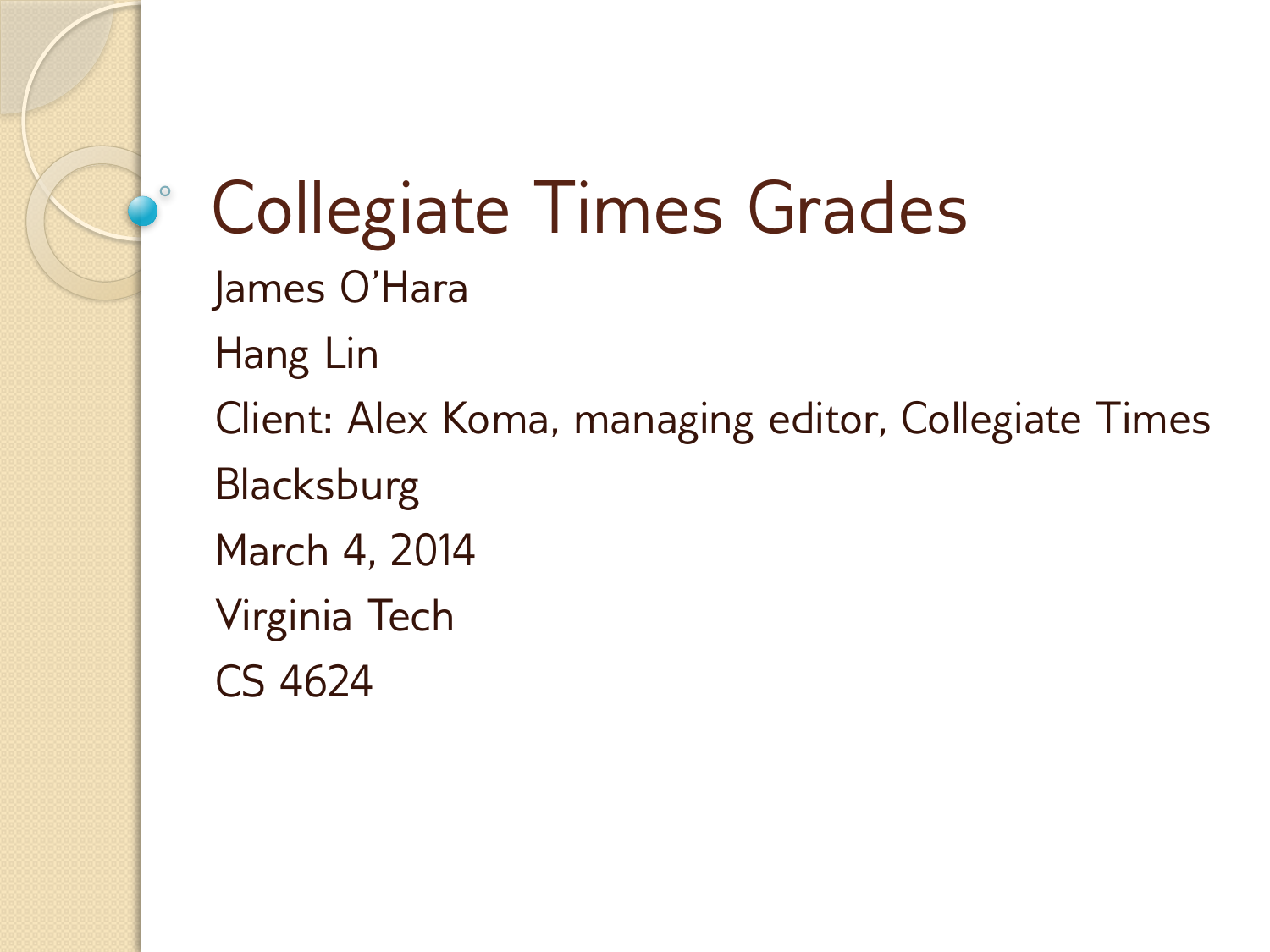

# Collegiate Times Grades
James O’Hara
Hang Lin
Client: Alex Koma, managing editor, Collegiate Times
Blacksburg
March 4, 2014
Virginia Tech
CS 4624